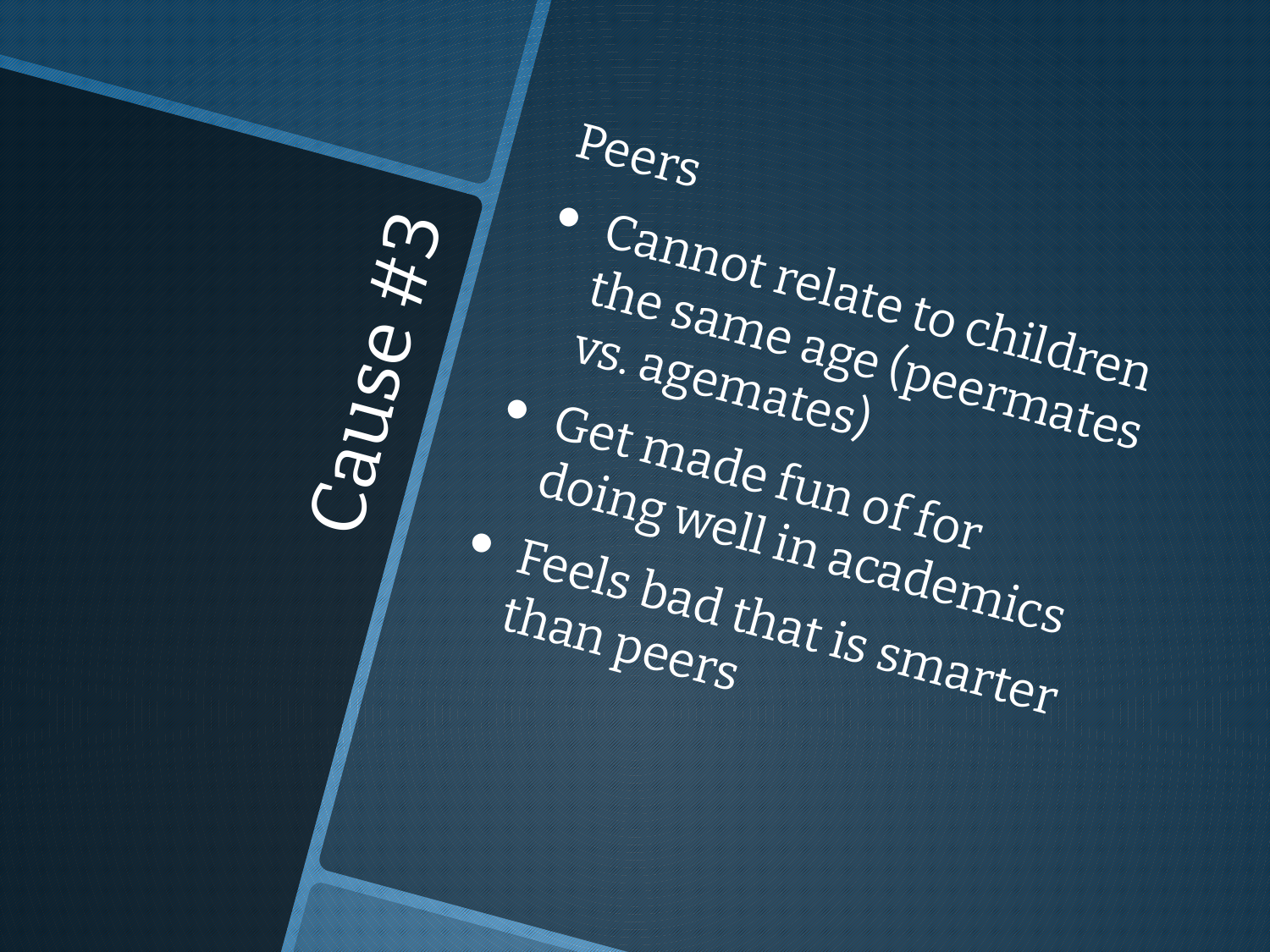

Peers
Cannot relate to children the same age (peermates vs. agemates)
Get made fun of for doing well in academics
Feels bad that is smarter than peers

# Cause #3